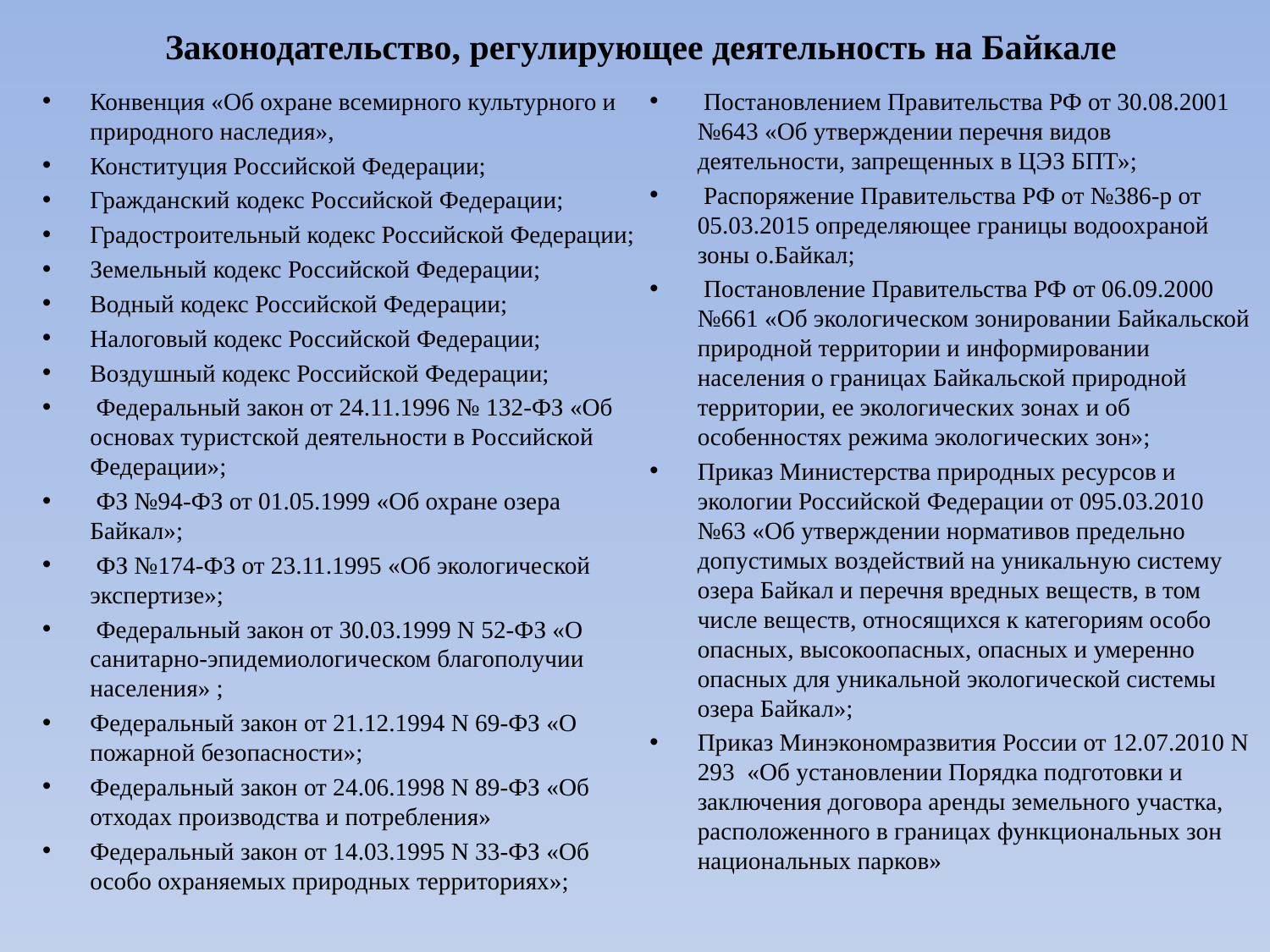

# Законодательство, регулирующее деятельность на Байкале
Конвенция «Об охране всемирного культурного и природного наследия»,
Конституция Российской Федерации;
Гражданский кодекс Российской Федерации;
Градостроительный кодекс Российской Федерации;
Земельный кодекс Российской Федерации;
Водный кодекс Российской Федерации;
Налоговый кодекс Российской Федерации;
Воздушный кодекс Российской Федерации;
 Федеральный закон от 24.11.1996 № 132-ФЗ «Об основах туристской деятельности в Российской Федерации»;
 ФЗ №94-ФЗ от 01.05.1999 «Об охране озера Байкал»;
 ФЗ №174-ФЗ от 23.11.1995 «Об экологической экспертизе»;
 Федеральный закон от 30.03.1999 N 52-ФЗ «О санитарно-эпидемиологическом благополучии населения» ;
Федеральный закон от 21.12.1994 N 69-ФЗ «О пожарной безопасности»;
Федеральный закон от 24.06.1998 N 89-ФЗ «Об отходах производства и потребления»
Федеральный закон от 14.03.1995 N 33-ФЗ «Об особо охраняемых природных территориях»;
 Постановлением Правительства РФ от 30.08.2001 №643 «Об утверждении перечня видов деятельности, запрещенных в ЦЭЗ БПТ»;
 Распоряжение Правительства РФ от №386-р от 05.03.2015 определяющее границы водоохраной зоны о.Байкал;
 Постановление Правительства РФ от 06.09.2000 №661 «Об экологическом зонировании Байкальской природной территории и информировании населения о границах Байкальской природной территории, ее экологических зонах и об особенностях режима экологических зон»;
Приказ Министерства природных ресурсов и экологии Российской Федерации от 095.03.2010 №63 «Об утверждении нормативов предельно допустимых воздействий на уникальную систему озера Байкал и перечня вредных веществ, в том числе веществ, относящихся к категориям особо опасных, высокоопасных, опасных и умеренно опасных для уникальной экологической системы озера Байкал»;
Приказ Минэкономразвития России от 12.07.2010 N 293  «Об установлении Порядка подготовки и заключения договора аренды земельного участка, расположенного в границах функциональных зон национальных парков»